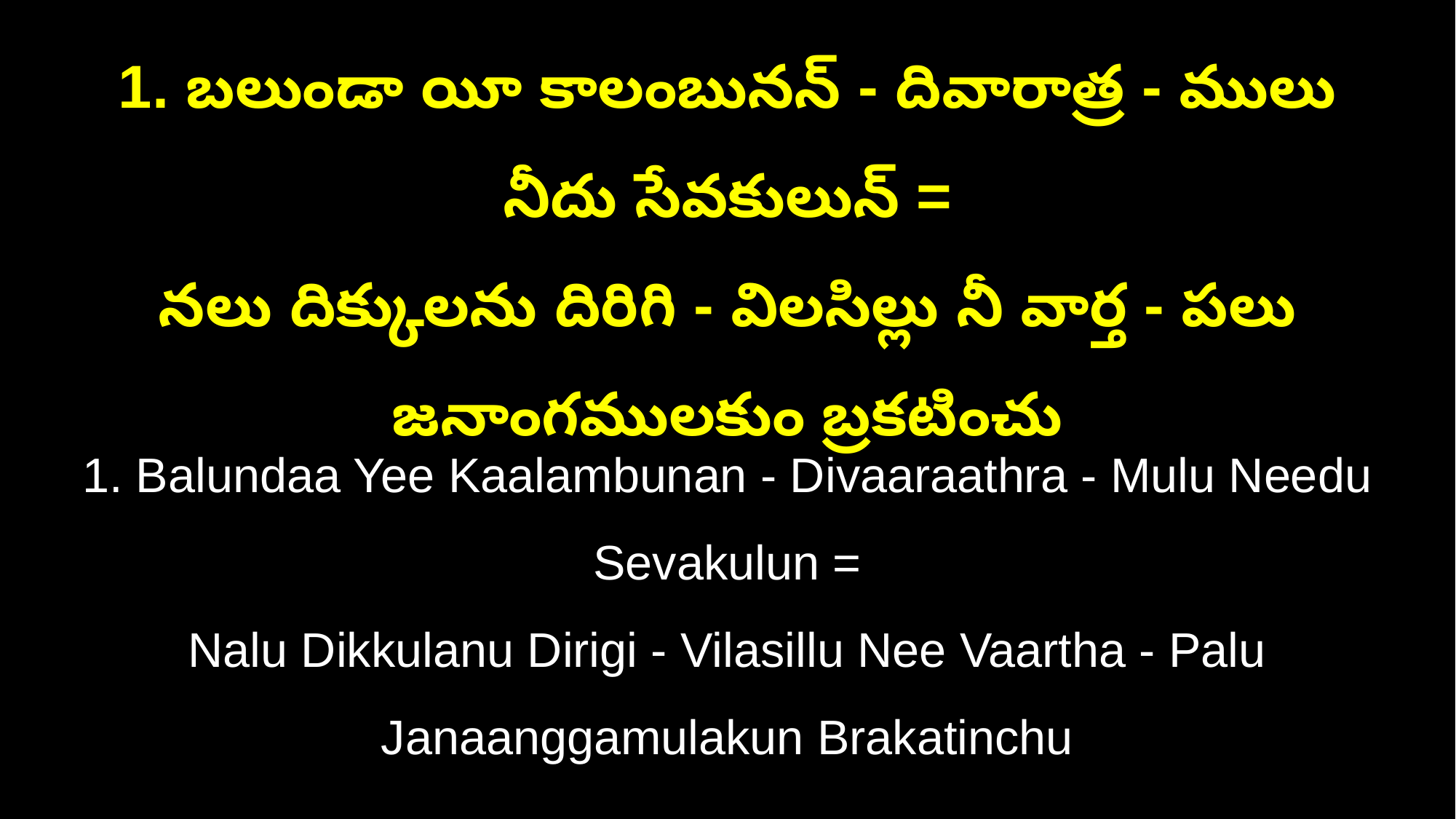

1. బలుండా యీ కాలంబునన్‌ - దివారాత్ర - ములు నీదు సేవకులున్‌ =
నలు దిక్కులను దిరిగి - విలసిల్లు నీ వార్త - పలు జనాంగములకుం బ్రకటించు
1. Balundaa Yee Kaalambunan - Divaaraathra - Mulu Needu Sevakulun =
Nalu Dikkulanu Dirigi - Vilasillu Nee Vaartha - Palu Janaanggamulakun Brakatinchu